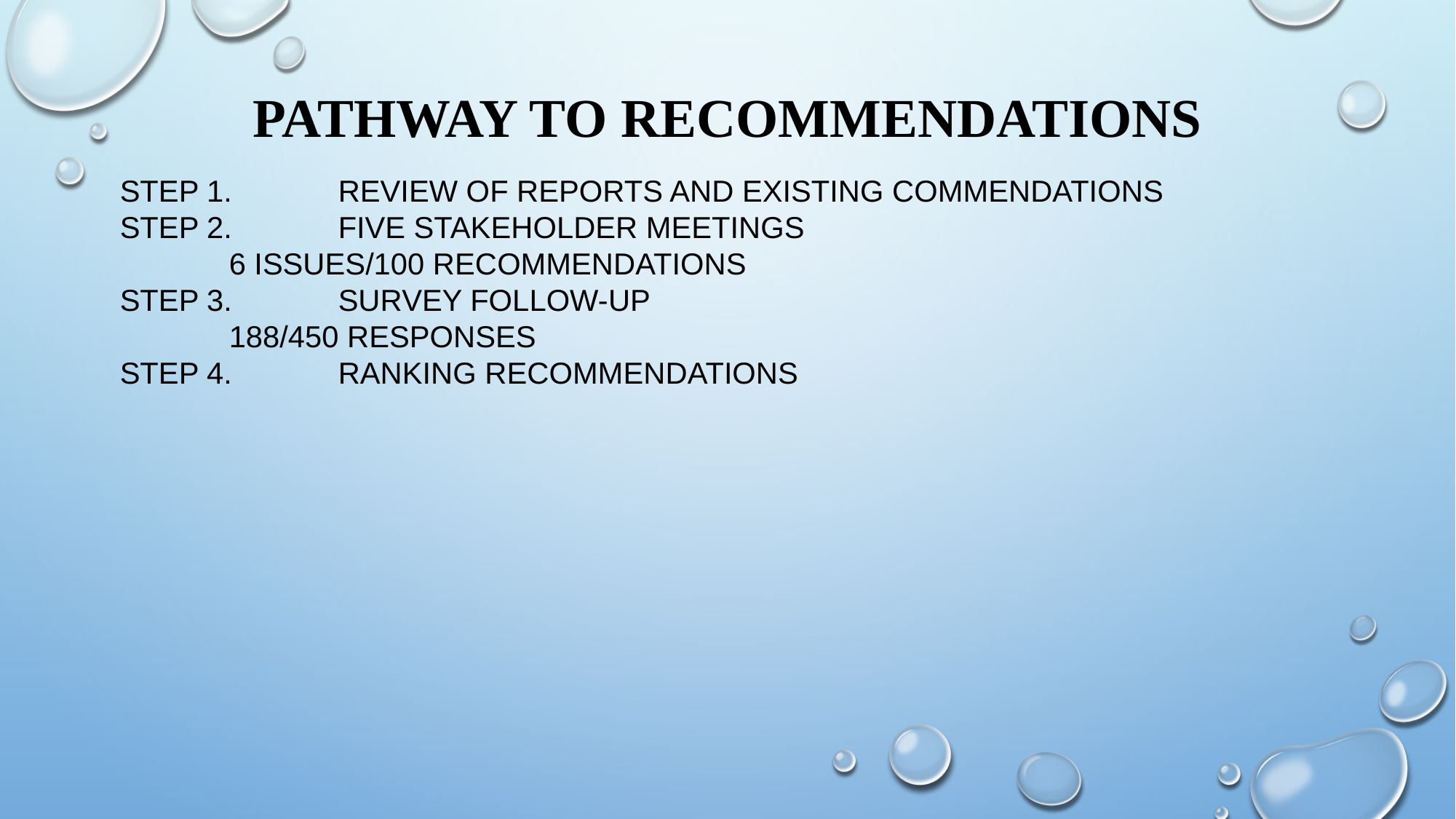

# Pathway to recommendations
Step 1.	review of reports and existing commendations
Step 2.	five stakeholder meetings
	6 issues/100 recommendations
Step 3.	survey follow-up
	188/450 responses
Step 4.	ranking recommendations